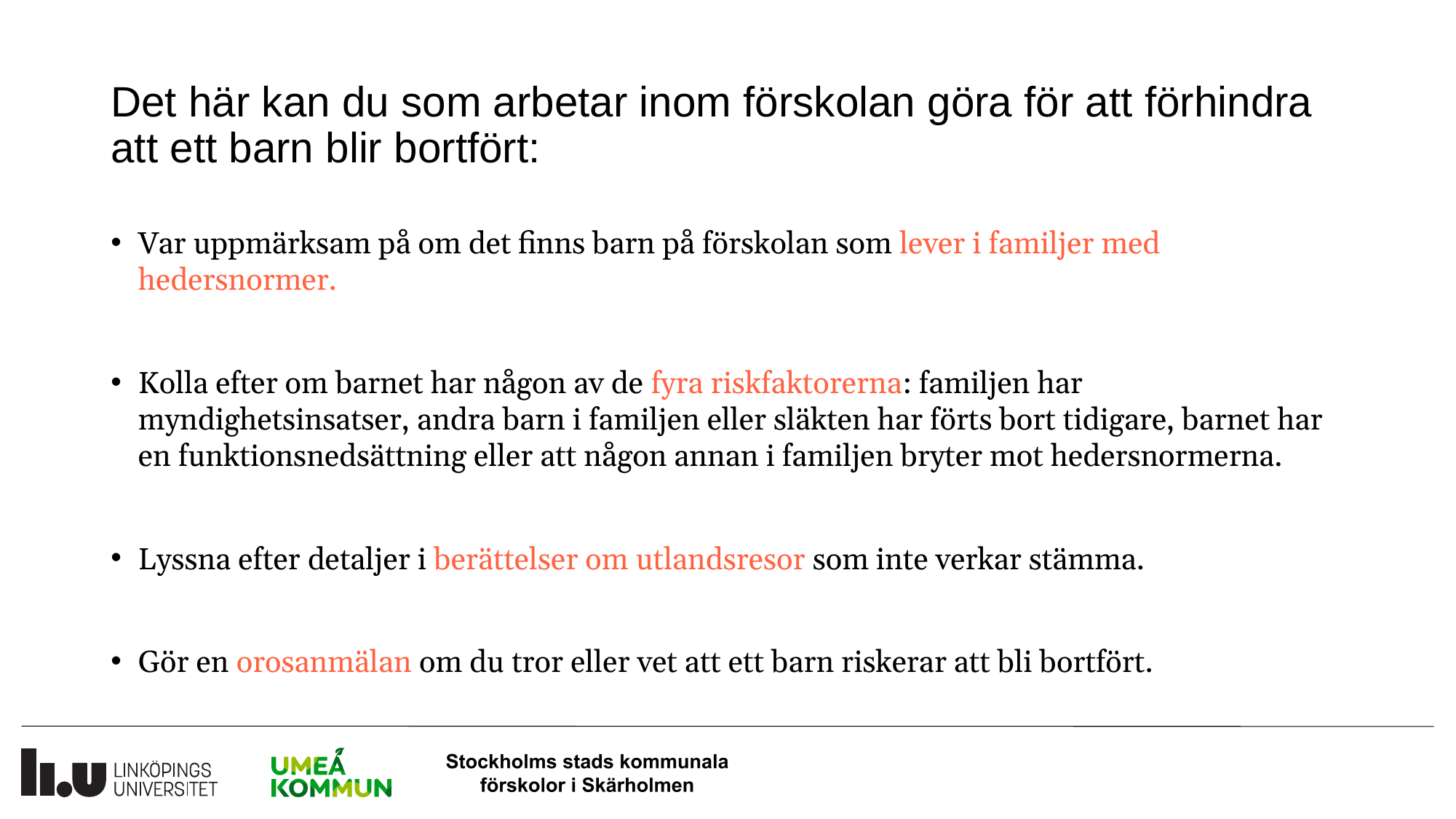

# Det här kan du som arbetar inom förskolan göra för att förhindra att ett barn blir bortfört:
Var uppmärksam på om det finns barn på förskolan som lever i familjer med hedersnormer.

Kolla efter om barnet har någon av de fyra riskfaktorerna: familjen har myndighetsinsatser, andra barn i familjen eller släkten har förts bort tidigare, barnet har en funktionsnedsättning eller att någon annan i familjen bryter mot hedersnormerna.

Lyssna efter detaljer i berättelser om utlandsresor som inte verkar stämma.

Gör en orosanmälan om du tror eller vet att ett barn riskerar att bli bortfört.